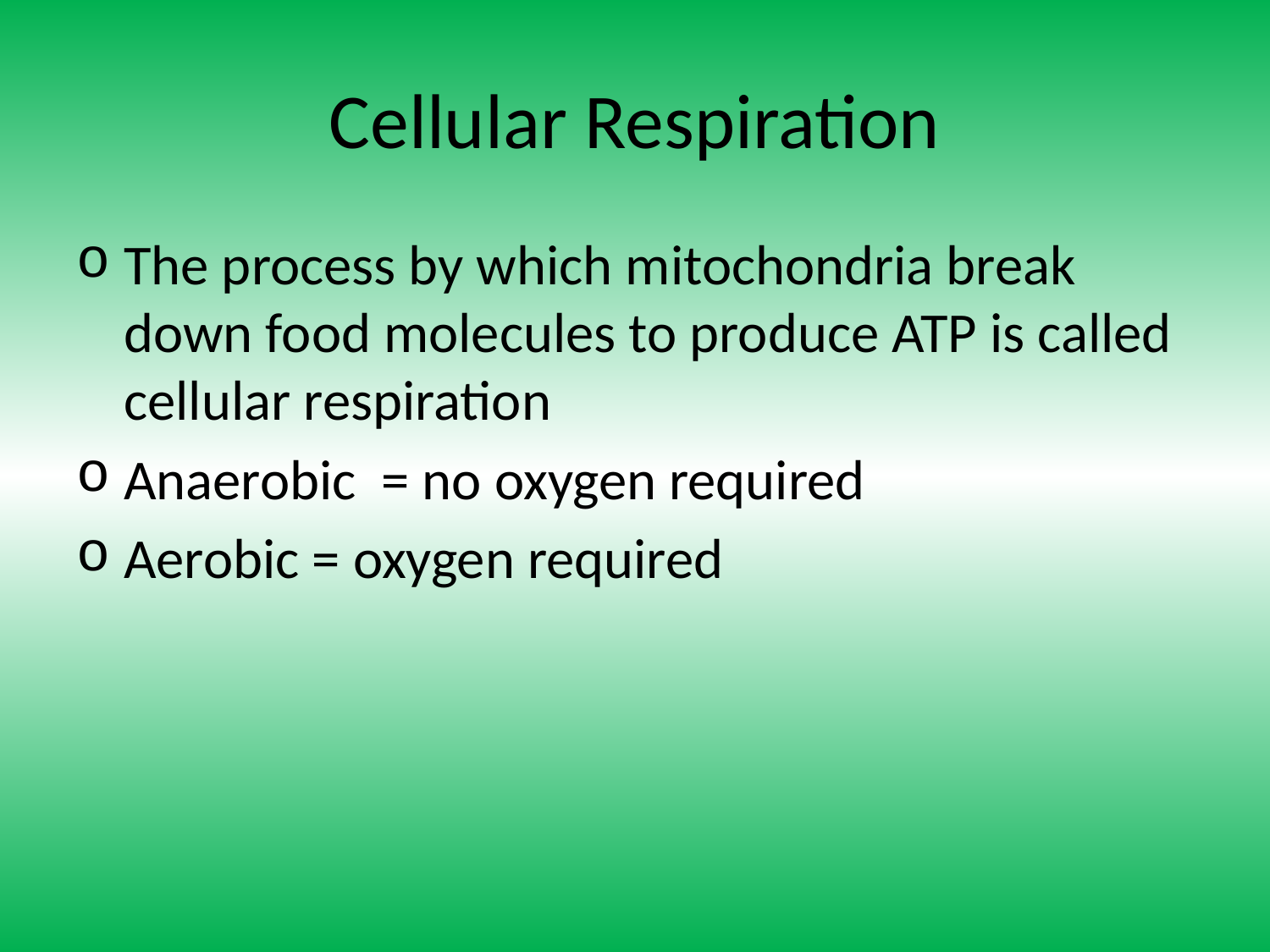

# Cellular Respiration
The process by which mitochondria break down food molecules to produce ATP is called cellular respiration
Anaerobic  = no oxygen required
Aerobic = oxygen required